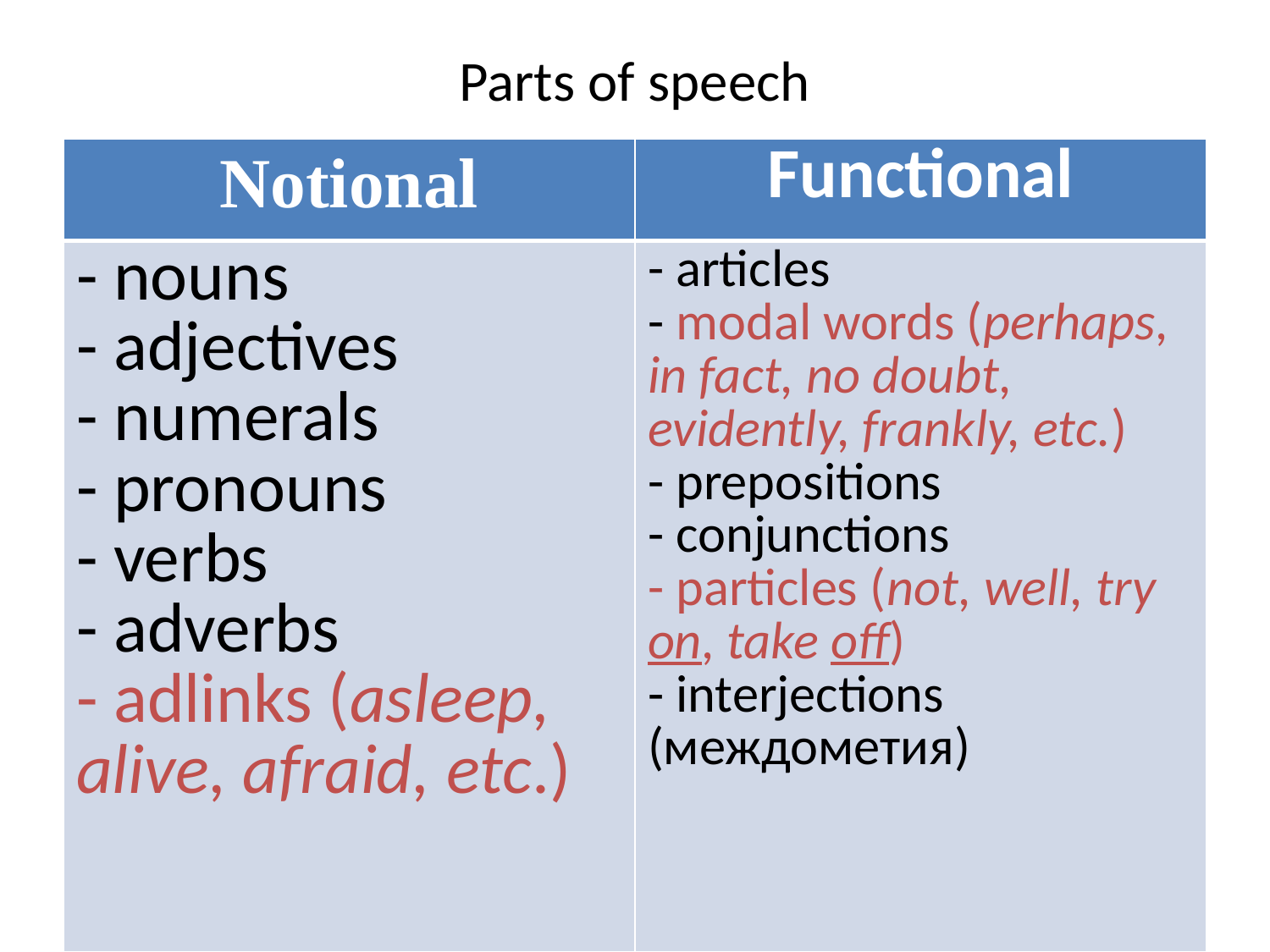

# Parts of speech
| Notional | Functional |
| --- | --- |
| - nouns - adjectives - numerals - pronouns - verbs - adverbs - adlinks (asleep, alive, afraid, etc.) | - articles - modal words (perhaps, in fact, no doubt, evidently, frankly, etc.) - prepositions - conjunctions - particles (not, well, try on, take off) - interjections (междометия) |